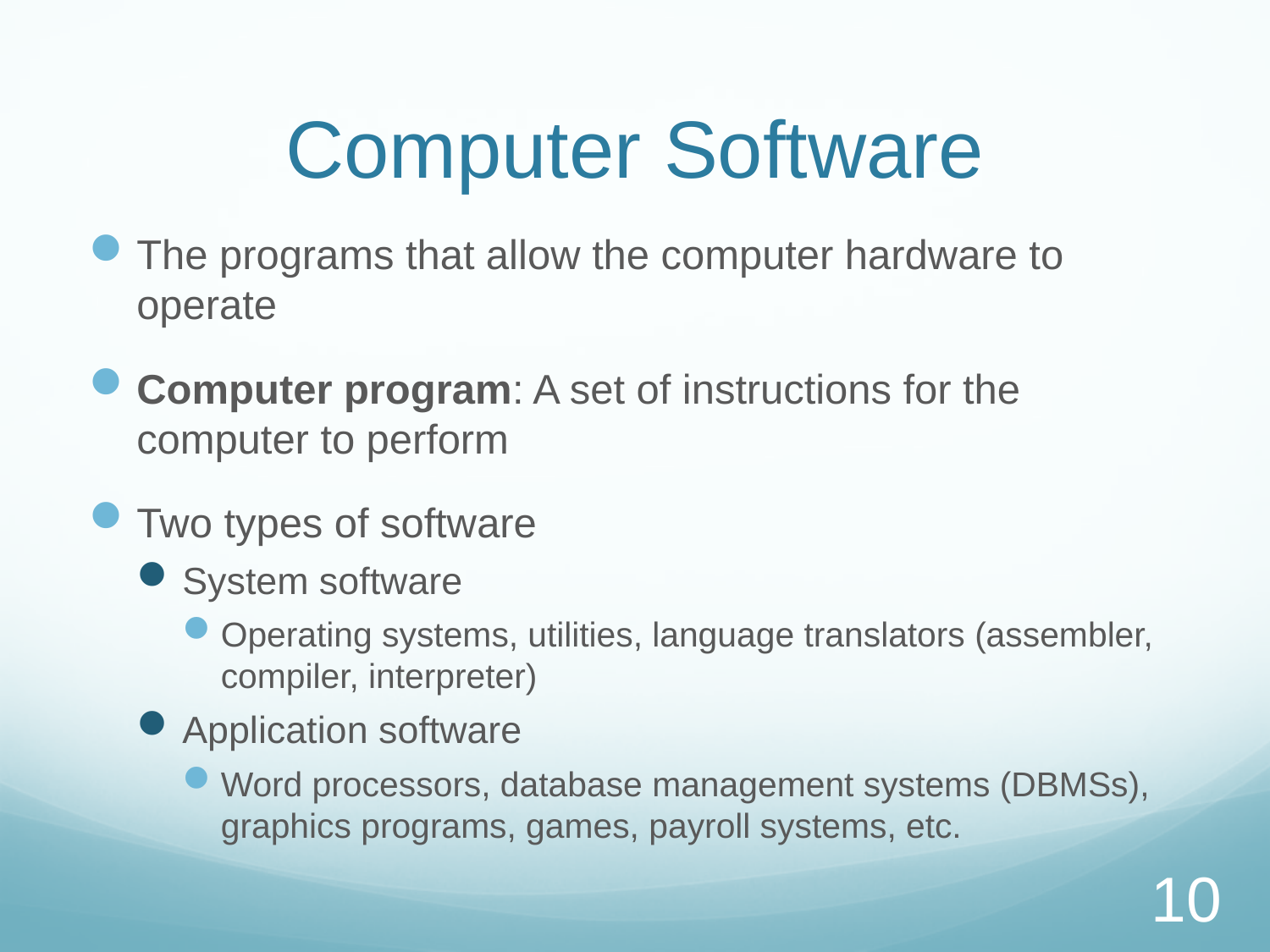

# Computer Software
The programs that allow the computer hardware to operate
Computer program: A set of instructions for the computer to perform
Two types of software
System software
Operating systems, utilities, language translators (assembler, compiler, interpreter)
Application software
Word processors, database management systems (DBMSs), graphics programs, games, payroll systems, etc.
10